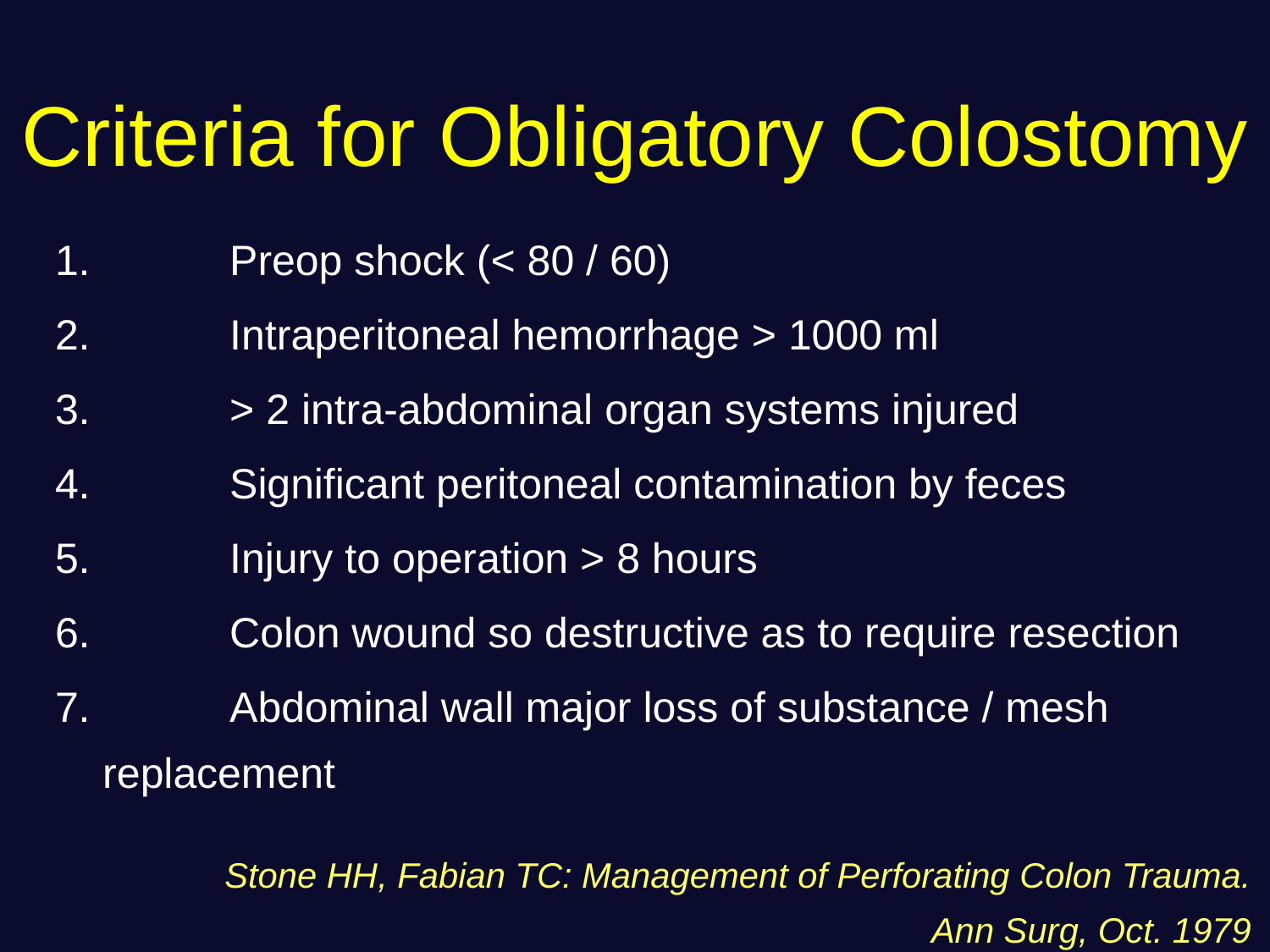

# Criteria for Obligatory Colostomy
1.		Preop shock (< 80 / 60)
2.		Intraperitoneal hemorrhage > 1000 ml
3.		> 2 intra-abdominal organ systems injured
4.		Significant peritoneal contamination by feces
5.		Injury to operation > 8 hours
6.		Colon wound so destructive as to require resection
7.		Abdominal wall major loss of substance / mesh replacement

Stone HH, Fabian TC: Management of Perforating Colon Trauma.
Ann Surg, Oct. 1979